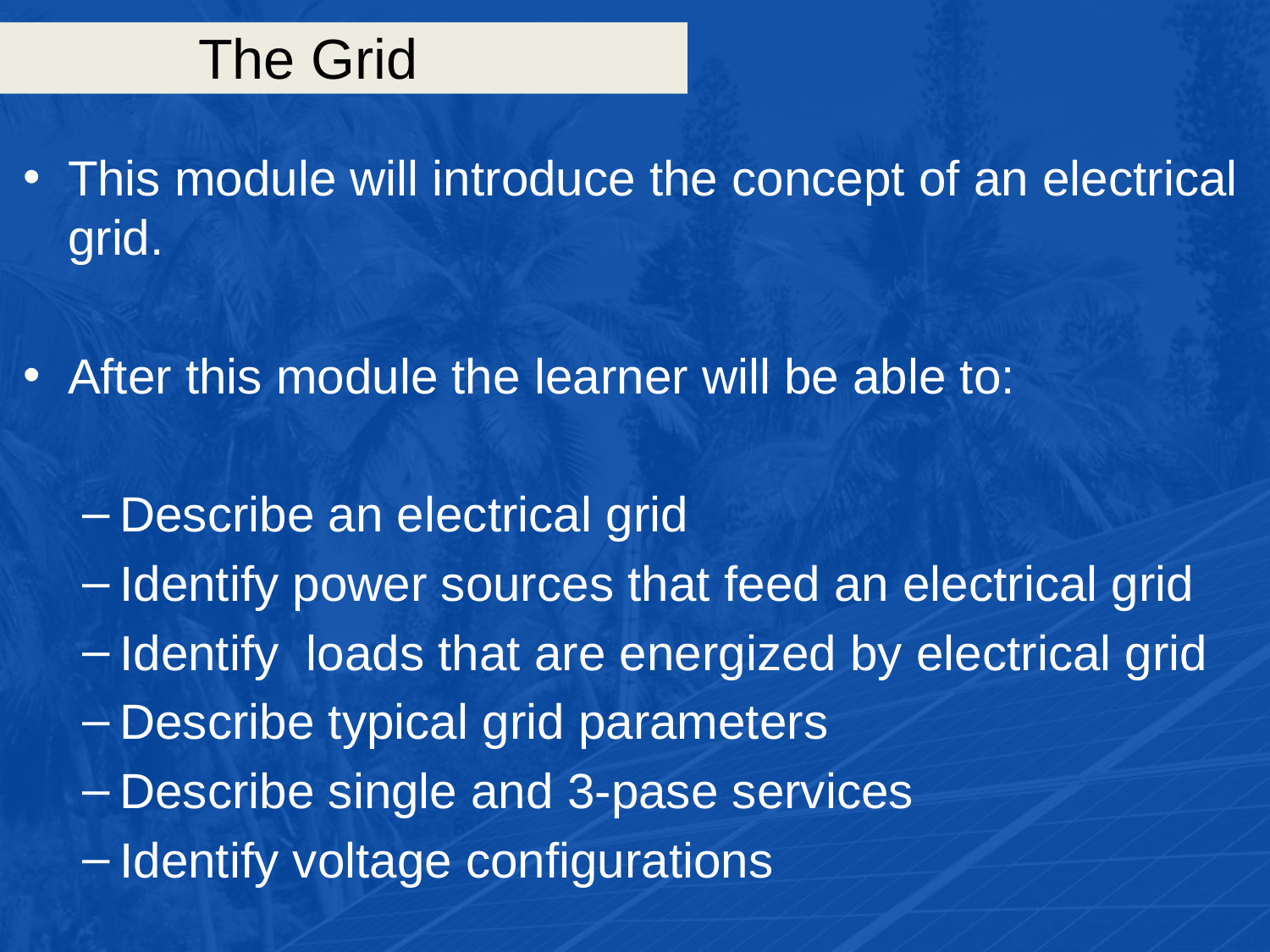

# The Grid
This module will introduce the concept of an electrical grid.

After this module the learner will be able to:

Describe an electrical grid
Identify power sources that feed an electrical grid
Identify  loads that are energized by electrical grid
Describe typical grid parameters
Describe single and 3-pase services
Identify voltage configurations